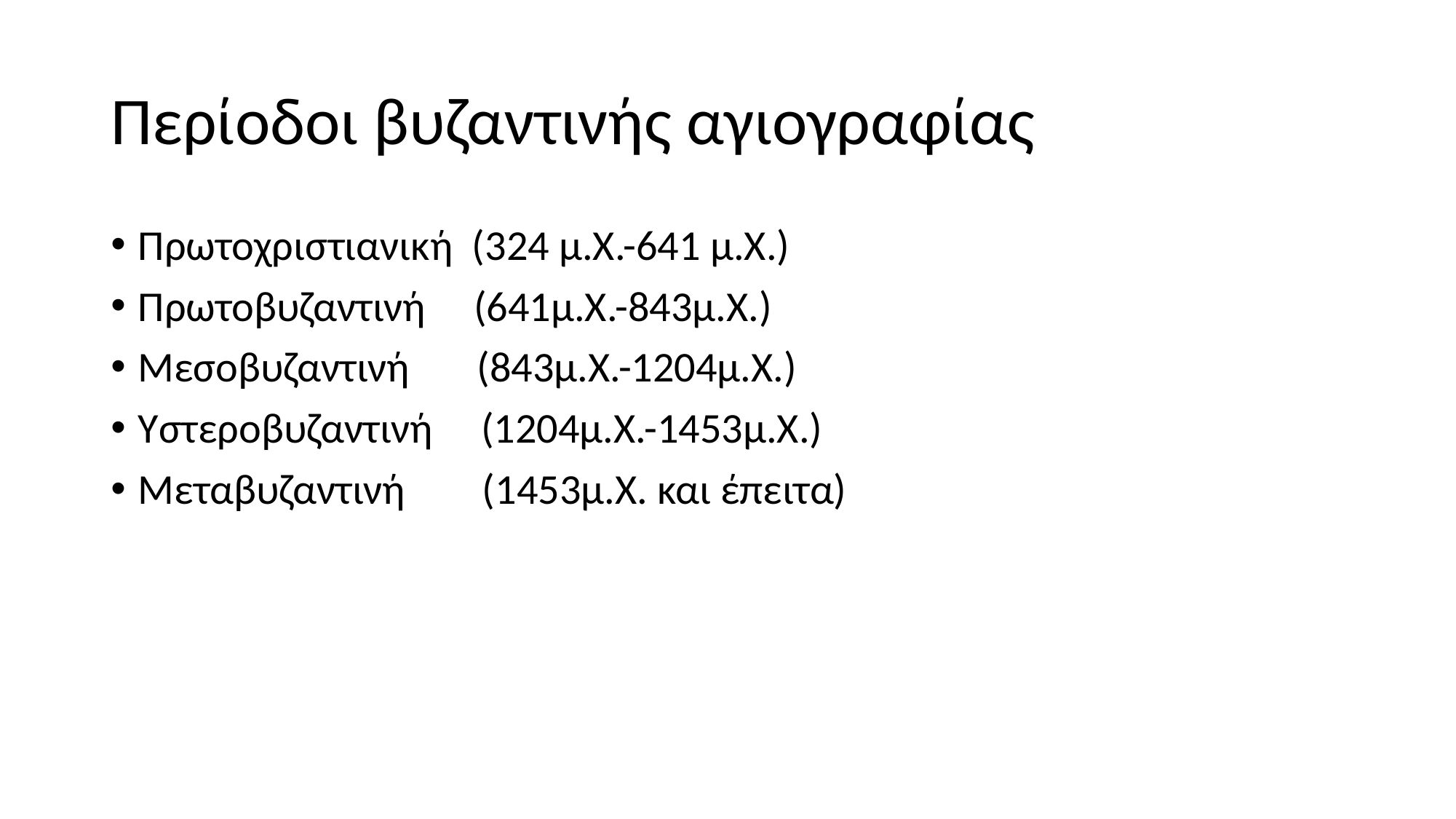

# Περίοδοι βυζαντινής αγιογραφίας
Πρωτοχριστιανική  (324 μ.Χ.-641 μ.Χ.)
Πρωτοβυζαντινή     (641μ.Χ.-843μ.Χ.)
Μεσοβυζαντινή       (843μ.Χ.-1204μ.Χ.)
Υστεροβυζαντινή     (1204μ.Χ.-1453μ.Χ.)
Μεταβυζαντινή        (1453μ.Χ. και έπειτα)